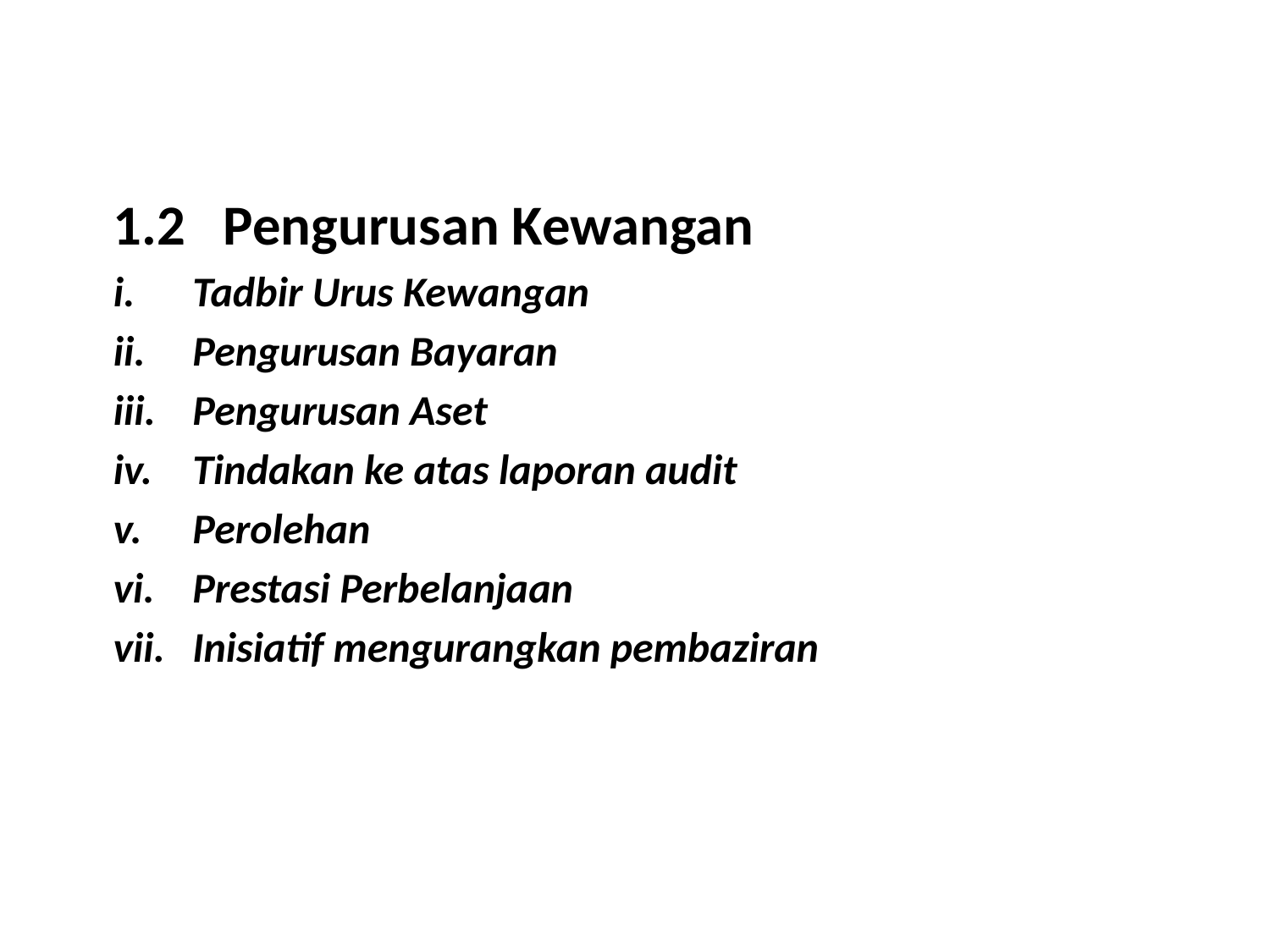

1.2   Pengurusan Kewangan
Tadbir Urus Kewangan
Pengurusan Bayaran
Pengurusan Aset
Tindakan ke atas laporan audit
Perolehan
Prestasi Perbelanjaan
Inisiatif mengurangkan pembaziran